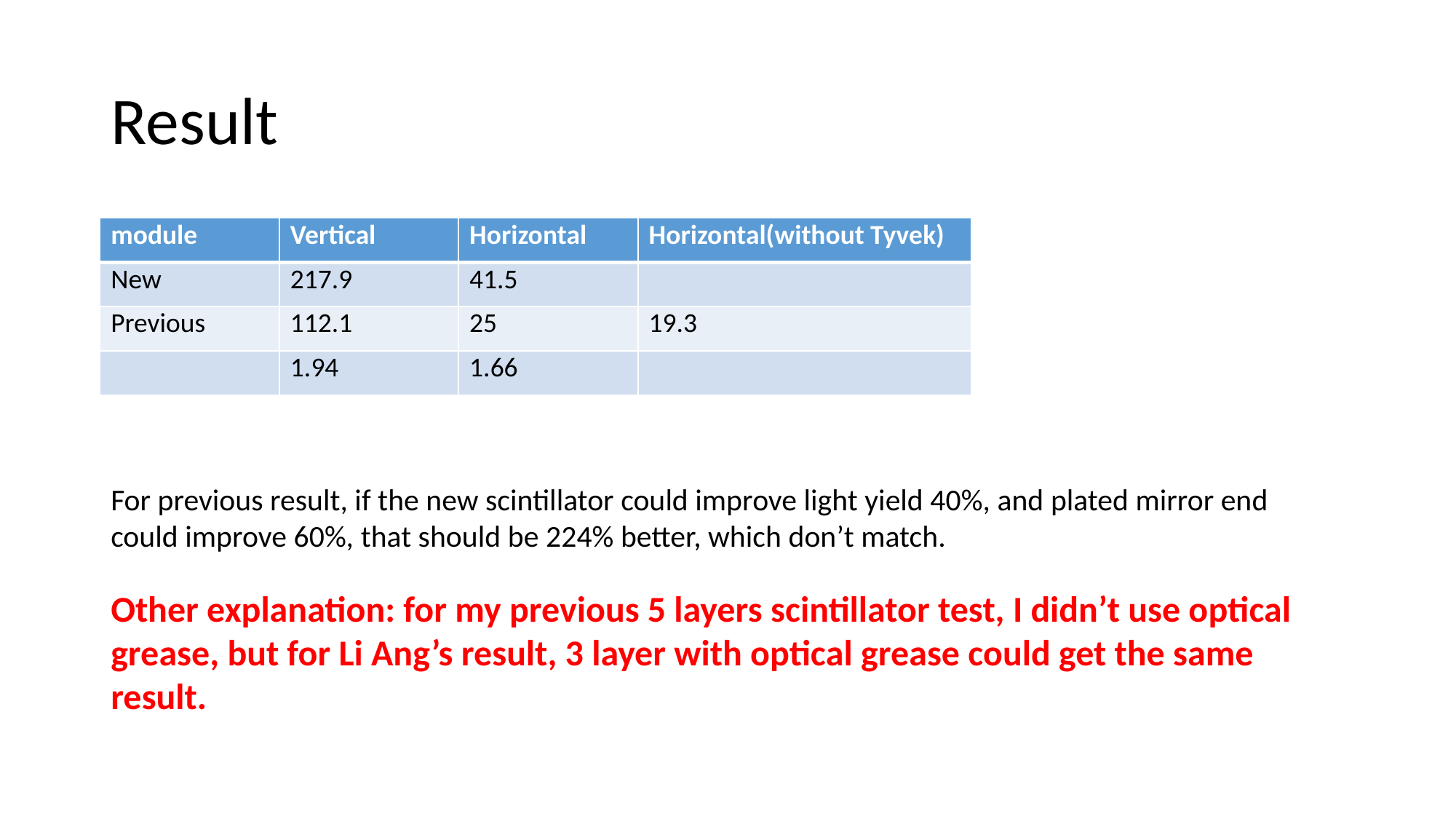

# Result
| module | Vertical | Horizontal | Horizontal(without Tyvek) |
| --- | --- | --- | --- |
| New | 217.9 | 41.5 |  |
| Previous | 112.1 | 25 | 19.3 |
|  | 1.94 | 1.66 |  |
For previous result, if the new scintillator could improve light yield 40%, and plated mirror end could improve 60%, that should be 224% better, which don’t match.

Other explanation: for my previous 5 layers scintillator test, I didn’t use optical grease, but for Li Ang’s result, 3 layer with optical grease could get the same result.